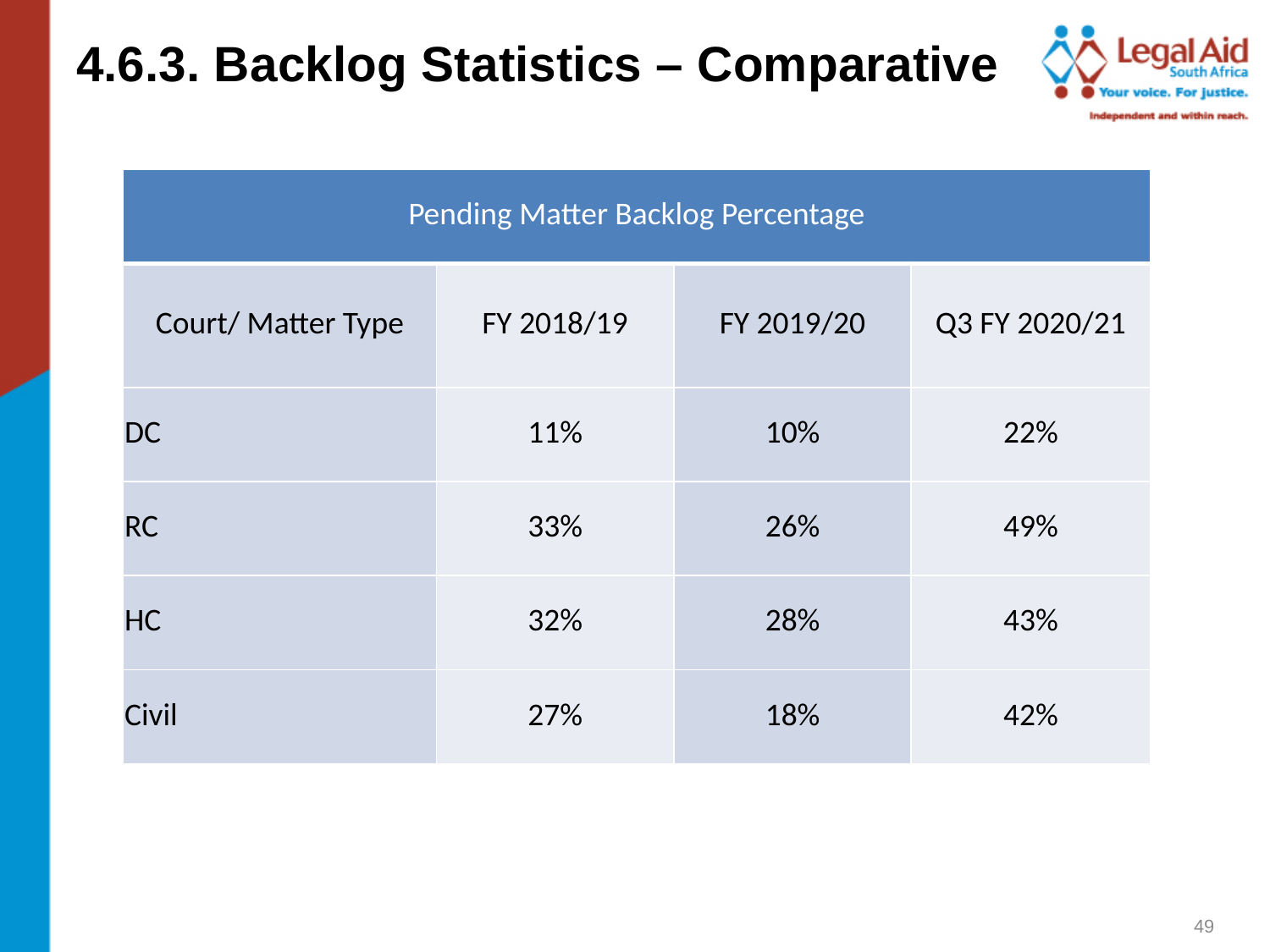

4.6.3. Backlog Statistics – Comparative

| Pending Matter Backlog Percentage |  |  |  |
| --- | --- | --- | --- |
| Court/ Matter Type | FY 2018/19 | FY 2019/20 | Q3 FY 2020/21 |
| DC | 11% | 10% | 22% |
| RC | 33% | 26% | 49% |
| HC | 32% | 28% | 43% |
| Civil | 27% | 18% | 42% |
49